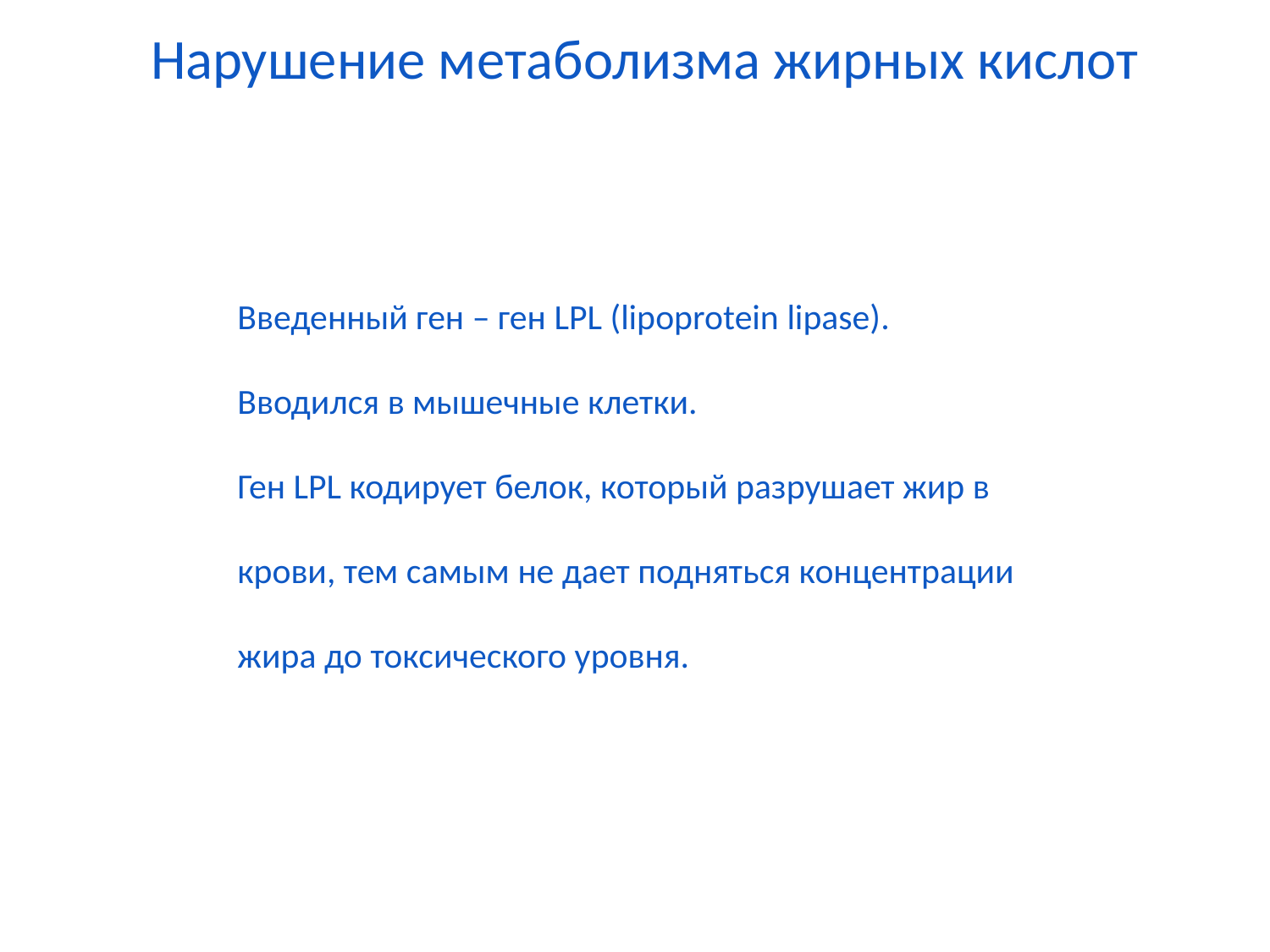

Нарушение метаболизма жирных кислот
Введенный ген – ген LPL (lipoprotein lipase).
Вводился в мышечные клетки.
Ген LPL кодирует белок, который разрушает жир в крови, тем самым не дает подняться концентрации жира до токсического уровня.